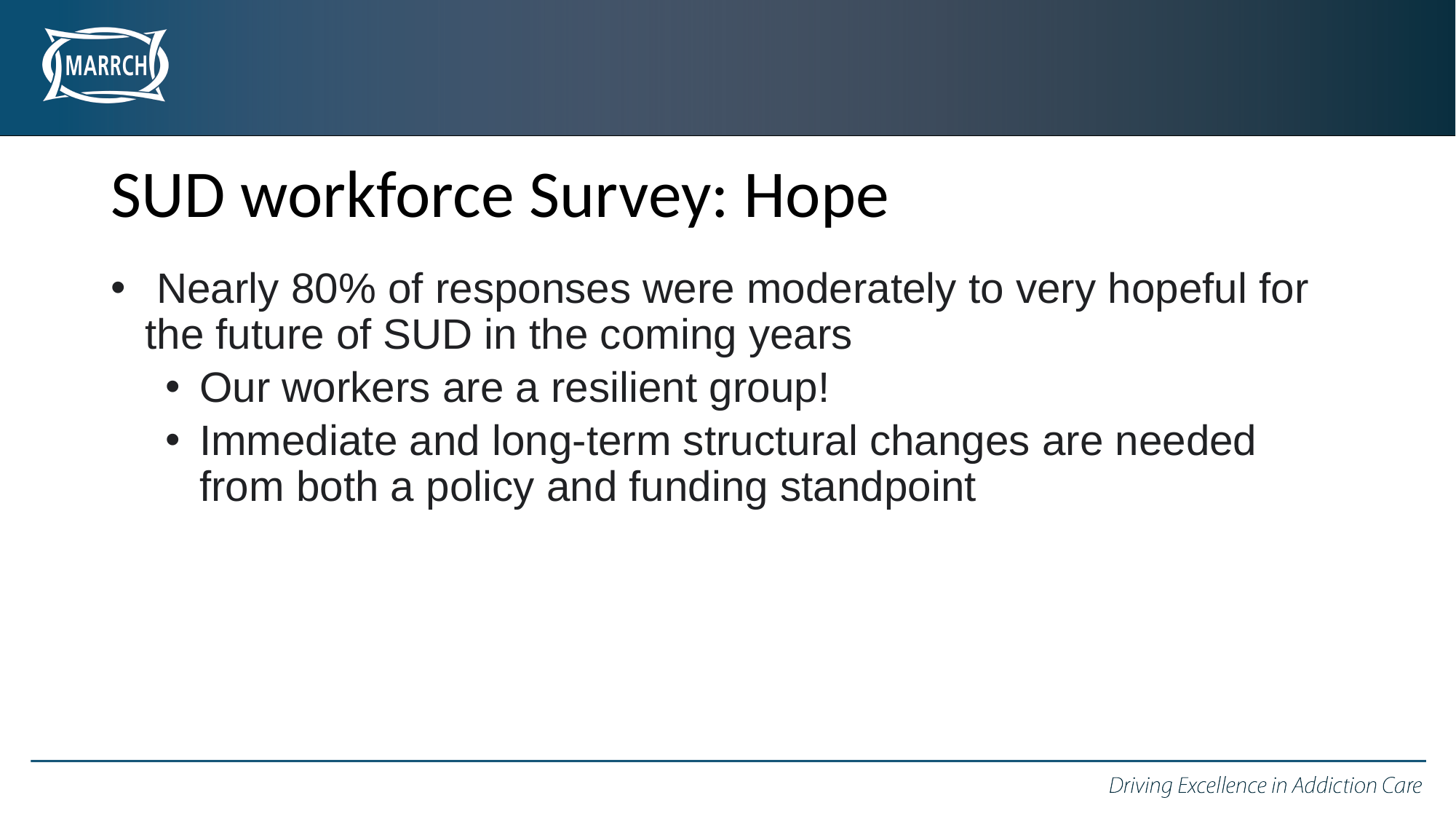

# SUD workforce Survey: Hope
 Nearly 80% of responses were moderately to very hopeful for the future of SUD in the coming years
Our workers are a resilient group!
Immediate and long-term structural changes are needed from both a policy and funding standpoint